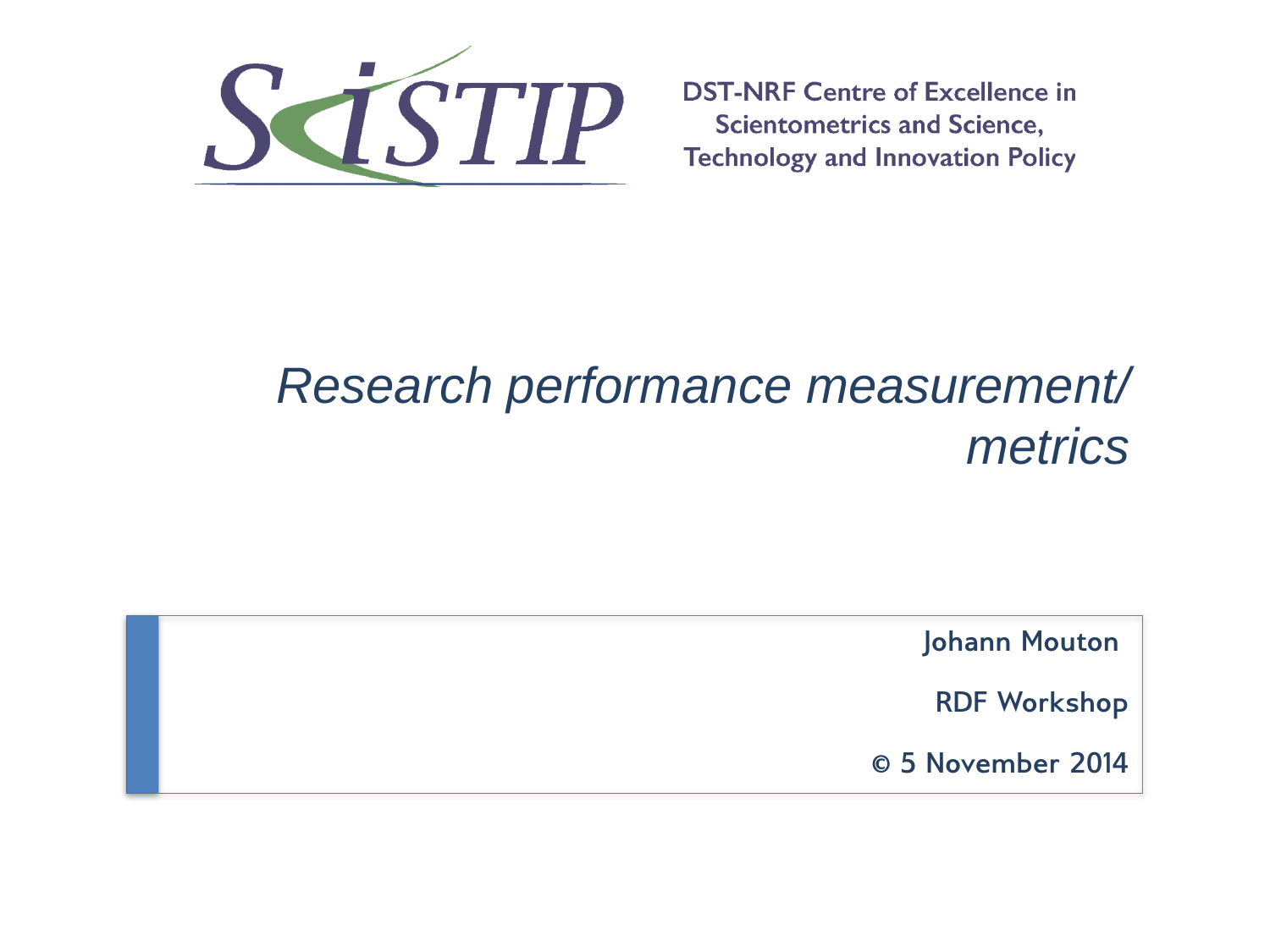

# Research performance measurement/ metrics
Johann Mouton
RDF Workshop
© 5 November 2014